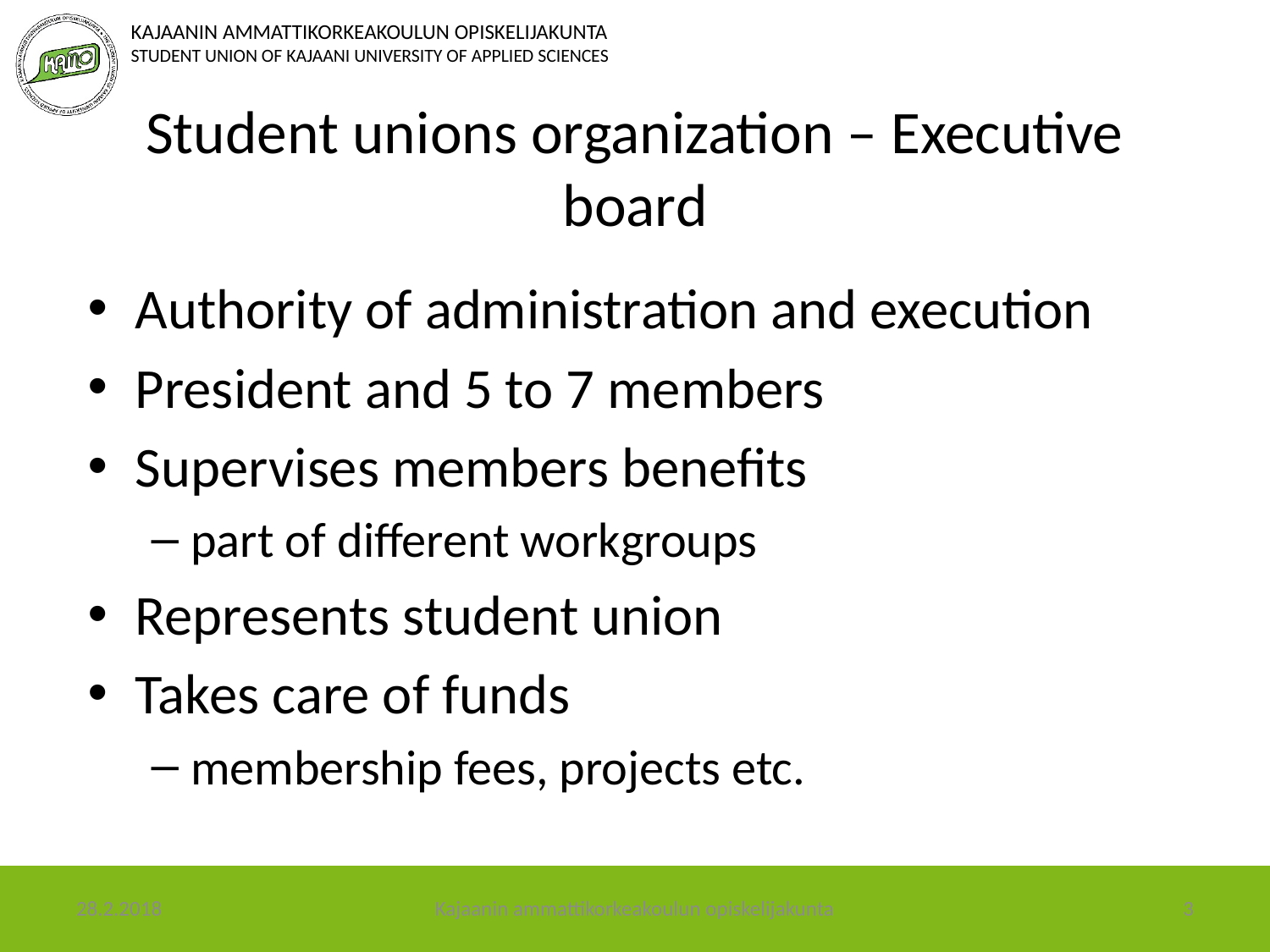

# Student unions organization – Executive board
Authority of administration and execution
President and 5 to 7 members
Supervises members benefits
part of different workgroups
Represents student union
Takes care of funds
membership fees, projects etc.

28.2.2018
Kajaanin ammattikorkeakoulun opiskelijakunta
3